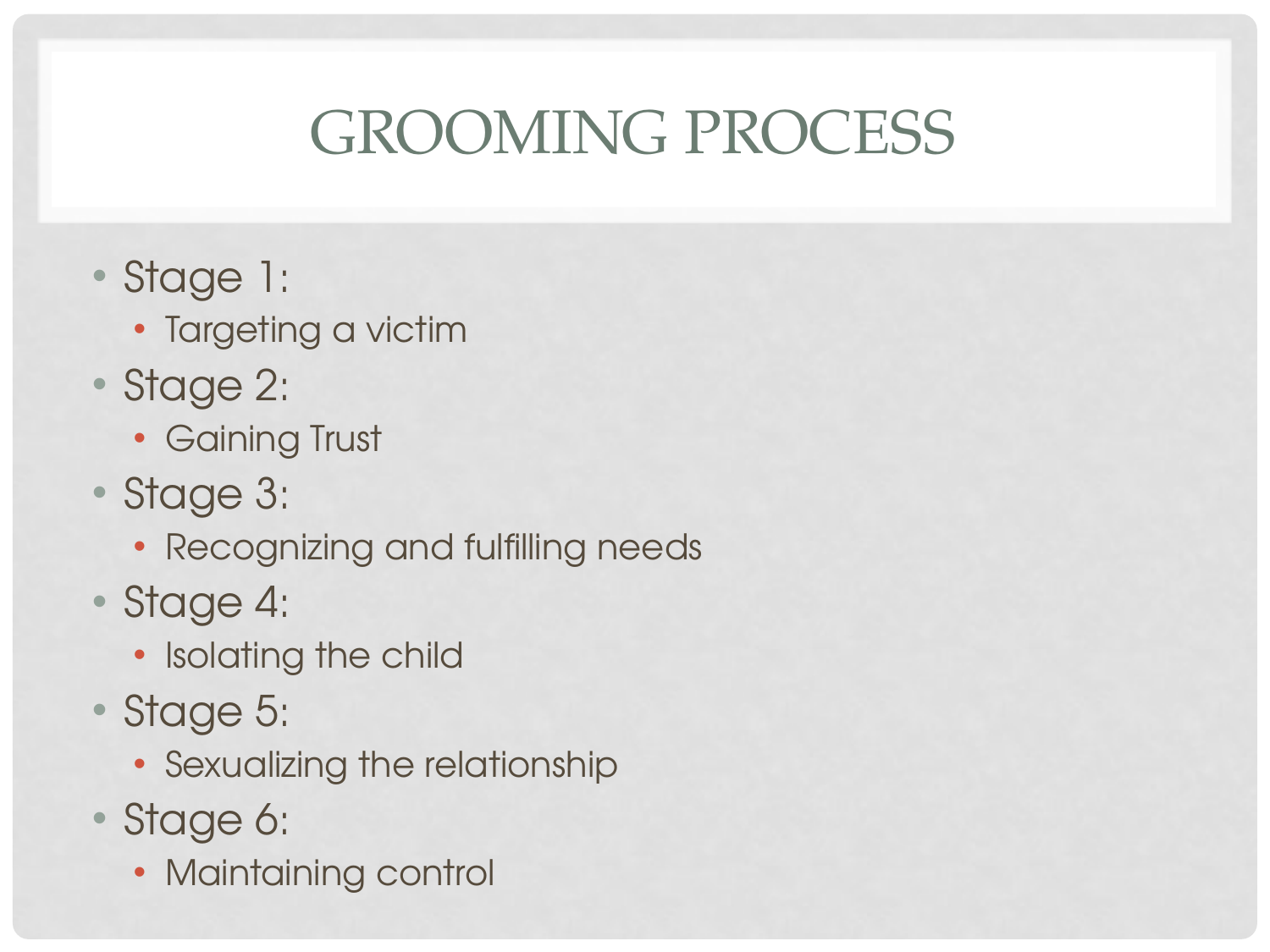

# Grooming Process
Stage 1:
Targeting a victim
Stage 2:
Gaining Trust
Stage 3:
Recognizing and fulfilling needs
Stage 4:
Isolating the child
Stage 5:
Sexualizing the relationship
Stage 6:
Maintaining control